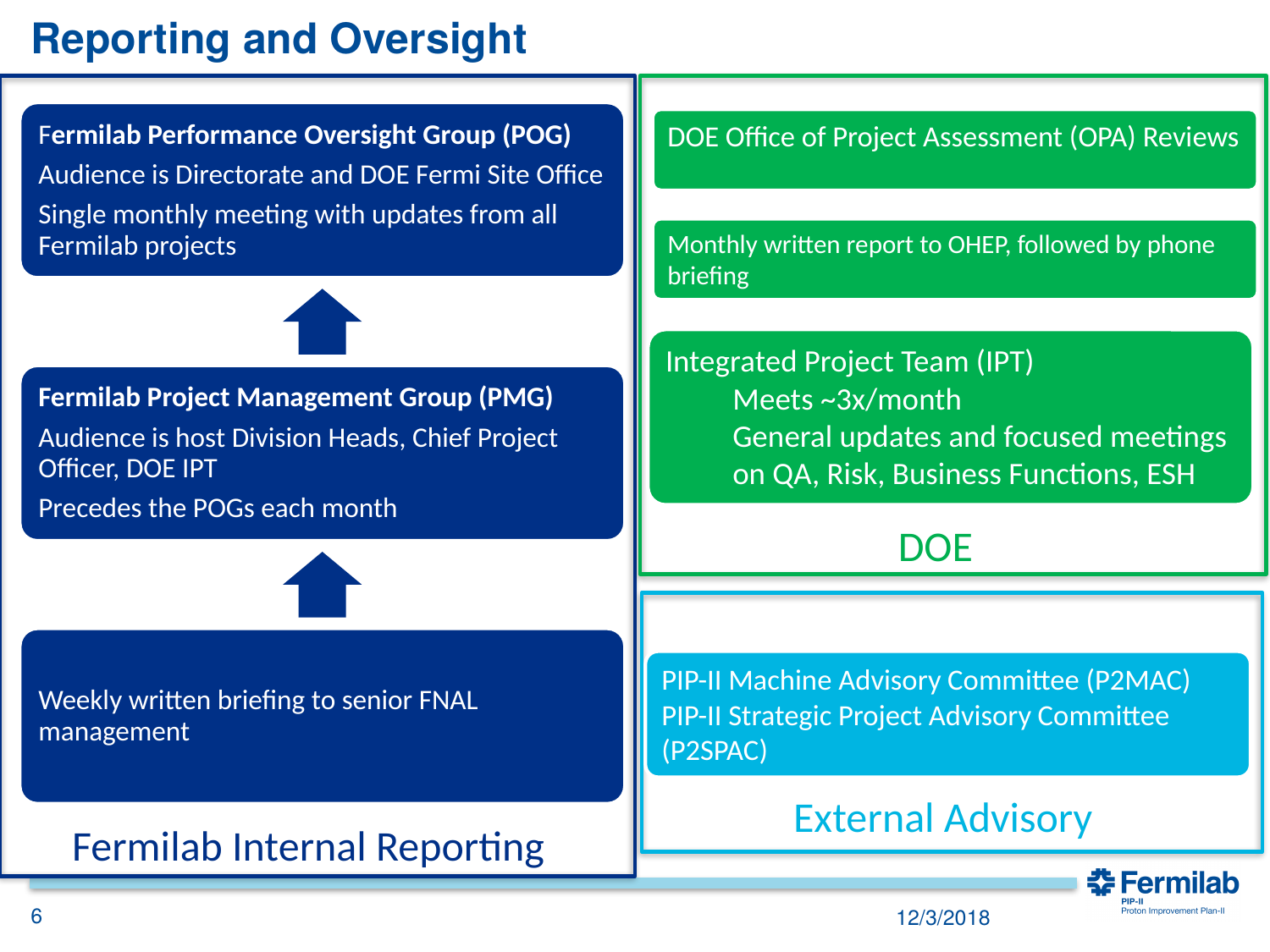

# Reporting and Oversight

Fermilab Performance Oversight Group (POG)
Audience is Directorate and DOE Fermi Site Office
Single monthly meeting with updates from all Fermilab projects

Fermilab Project Management Group (PMG)
Audience is host Division Heads, Chief Project Officer, DOE IPT
Precedes the POGs each month

Weekly written briefing to senior FNAL management
DOE Office of Project Assessment (OPA) Reviews

Monthly written report to OHEP, followed by phone briefing

Integrated Project Team (IPT)
Meets ~3x/month
General updates and focused meetings on QA, Risk, Business Functions, ESH

DOE

PIP-II Machine Advisory Committee (P2MAC)
PIP-II Strategic Project Advisory Committee (P2SPAC)

External Advisory
Fermilab Internal Reporting
6
12/3/2018